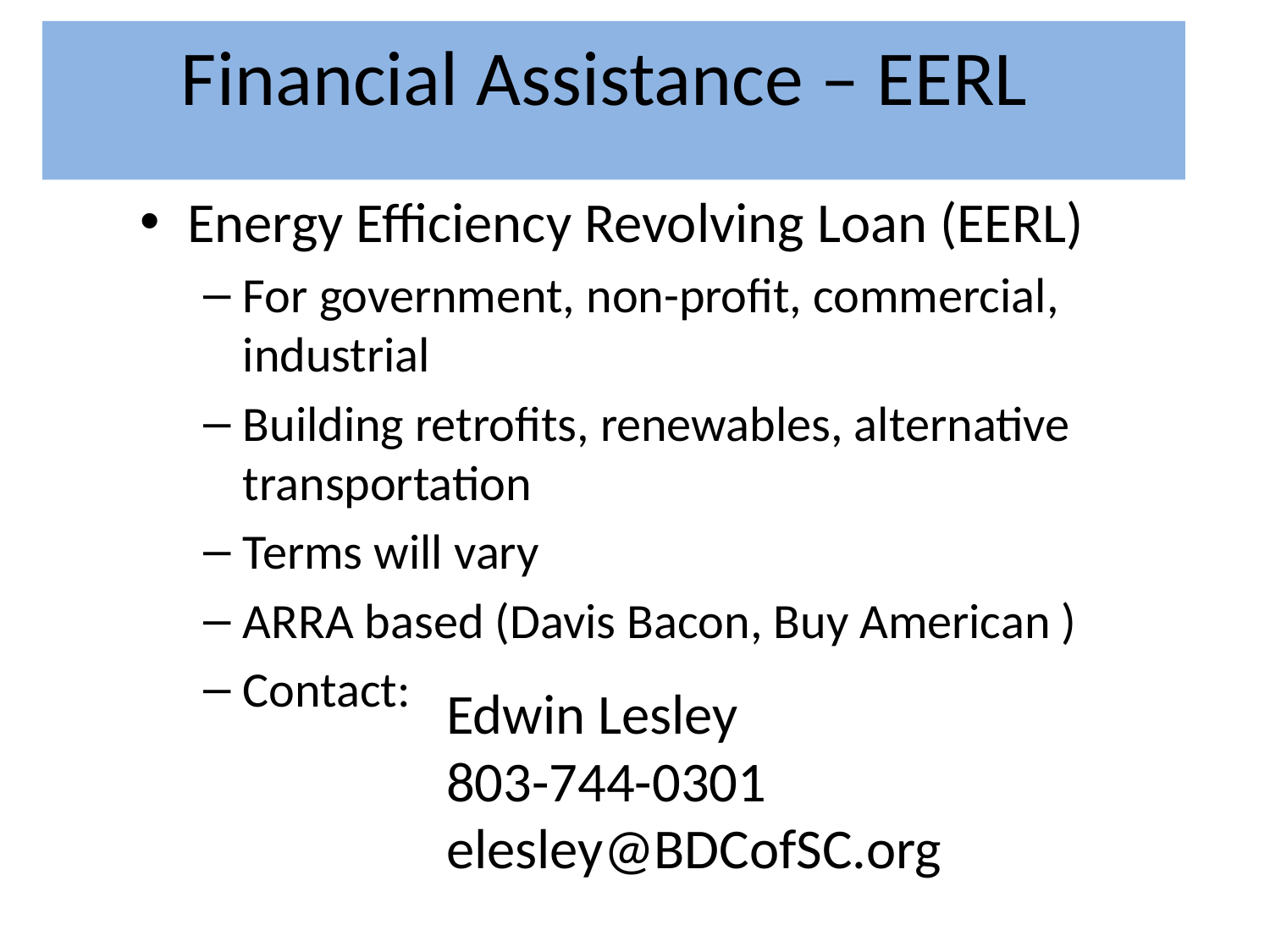

Financial Assistance – EERL
Energy Efficiency Revolving Loan (EERL)
For government, non-profit, commercial, industrial
Building retrofits, renewables, alternative transportation
Terms will vary
ARRA based (Davis Bacon, Buy American )
Contact:

Edwin Lesley
803-744-0301
elesley@BDCofSC.org